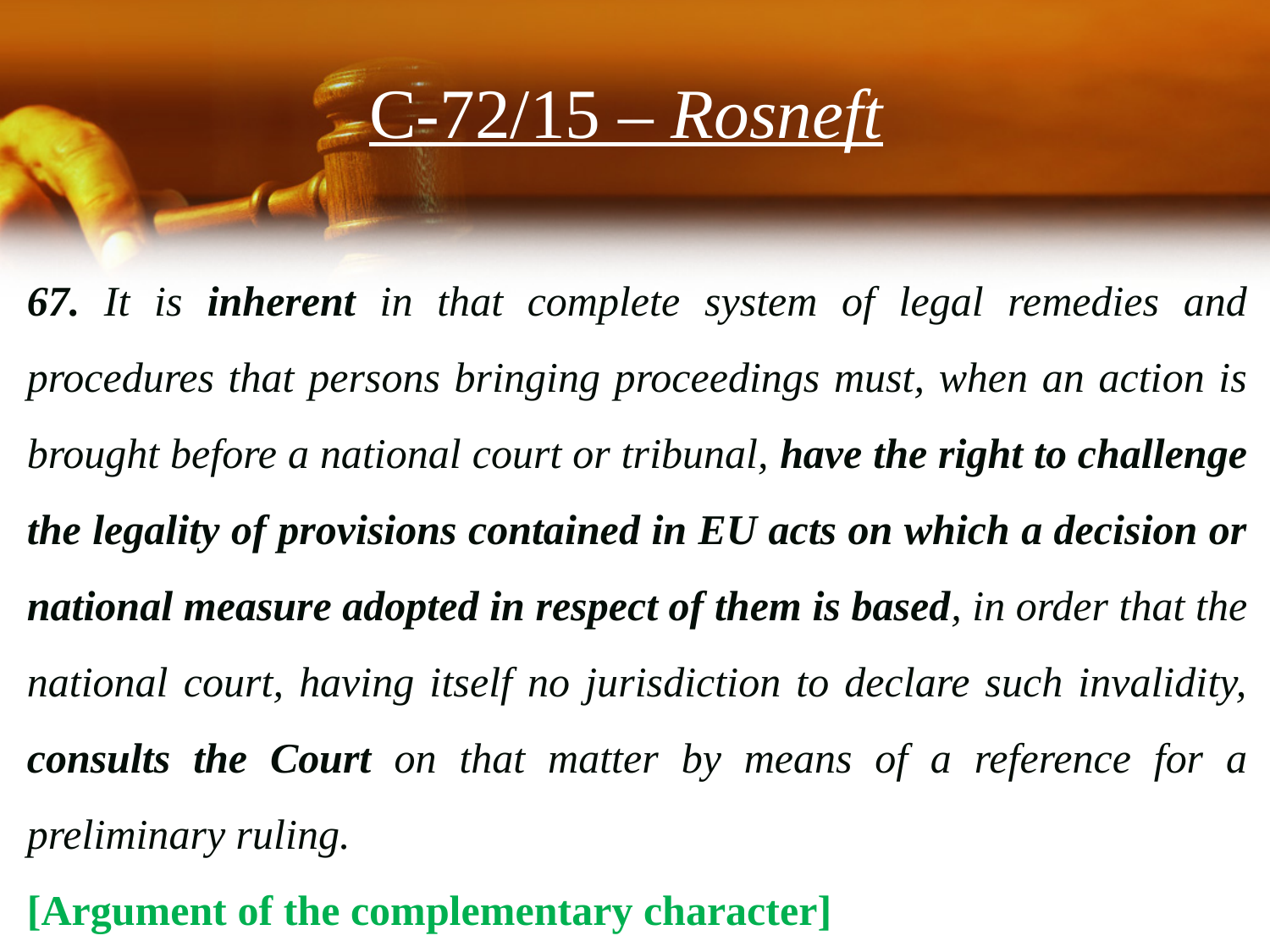

# C‑72/15 – Rosneft

67. It is inherent in that complete system of legal remedies and procedures that persons bringing proceedings must, when an action is brought before a national court or tribunal, have the right to challenge the legality of provisions contained in EU acts on which a decision or national measure adopted in respect of them is based, in order that the national court, having itself no jurisdiction to declare such invalidity, consults the Court on that matter by means of a reference for a preliminary ruling.
[Argument of the complementary character]